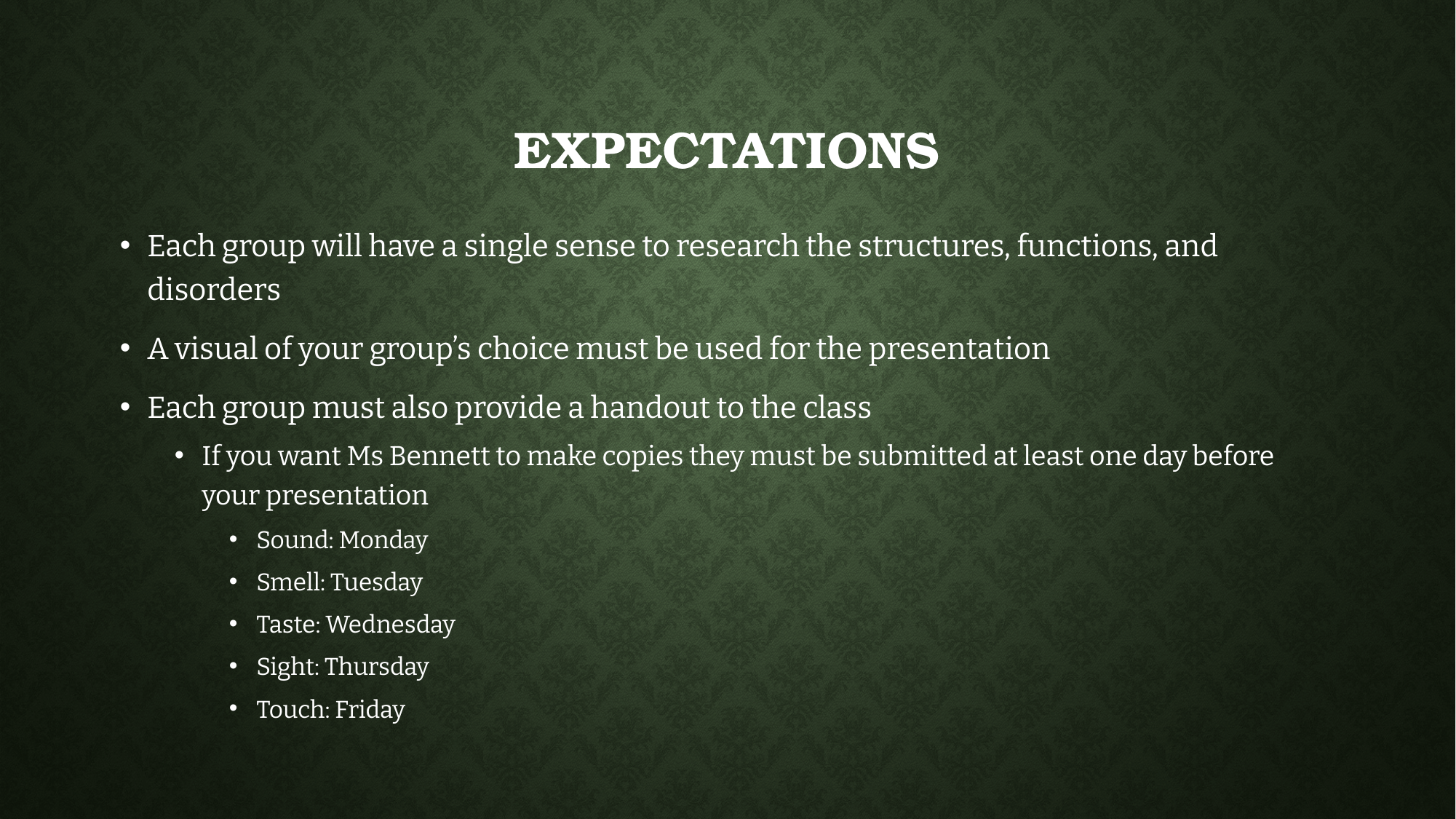

# Expectations
Each group will have a single sense to research the structures, functions, and disorders
A visual of your group’s choice must be used for the presentation
Each group must also provide a handout to the class
If you want Ms Bennett to make copies they must be submitted at least one day before your presentation
Sound: Monday
Smell: Tuesday
Taste: Wednesday
Sight: Thursday
Touch: Friday